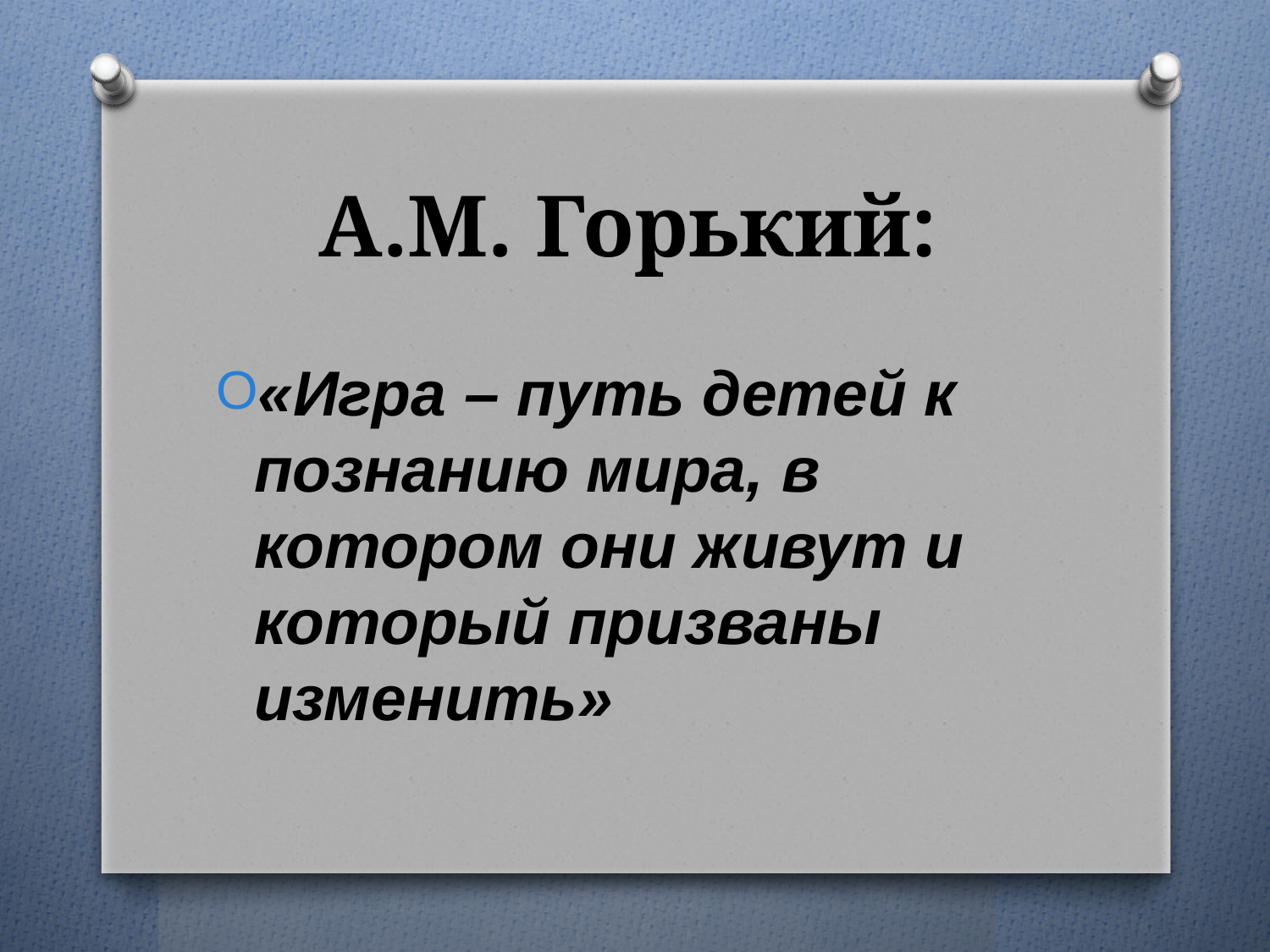

# А.М. Горький:
«Игра – путь детей к познанию мира, в котором они живут и который призваны изменить»